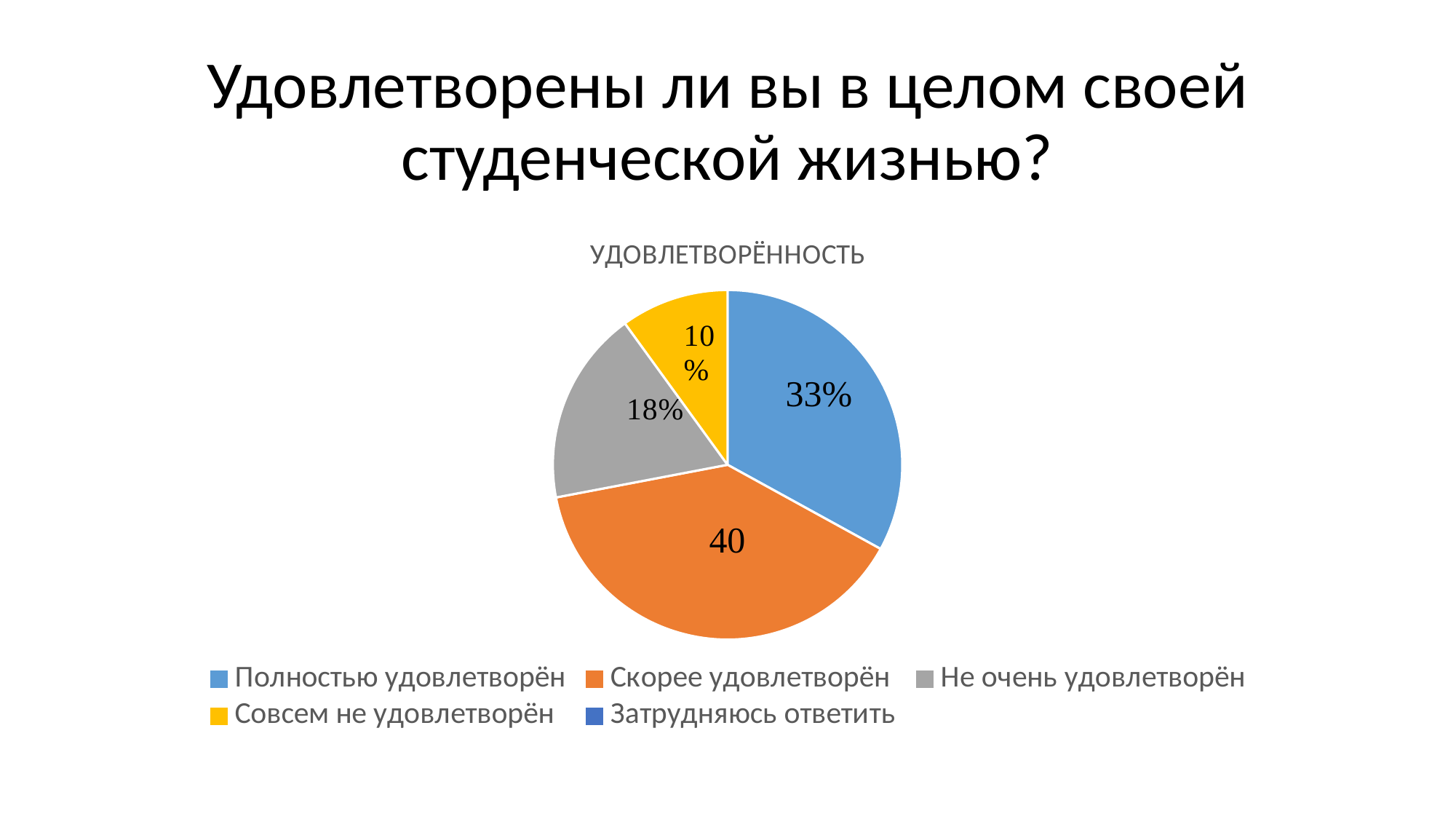

# Удовлетворены ли вы в целом своей студенческой жизнью?

### Chart:

| Category | УДОВЛЕТВОРЁННОСТЬ |
|---|---|
| Полностью удовлетворён | 33.0 |
| Скорее удовлетворён | 39.0 |
| Не очень удовлетворён | 18.0 |
| Совсем не удовлетворён | 10.0 |
| Затрудняюсь ответить | None |